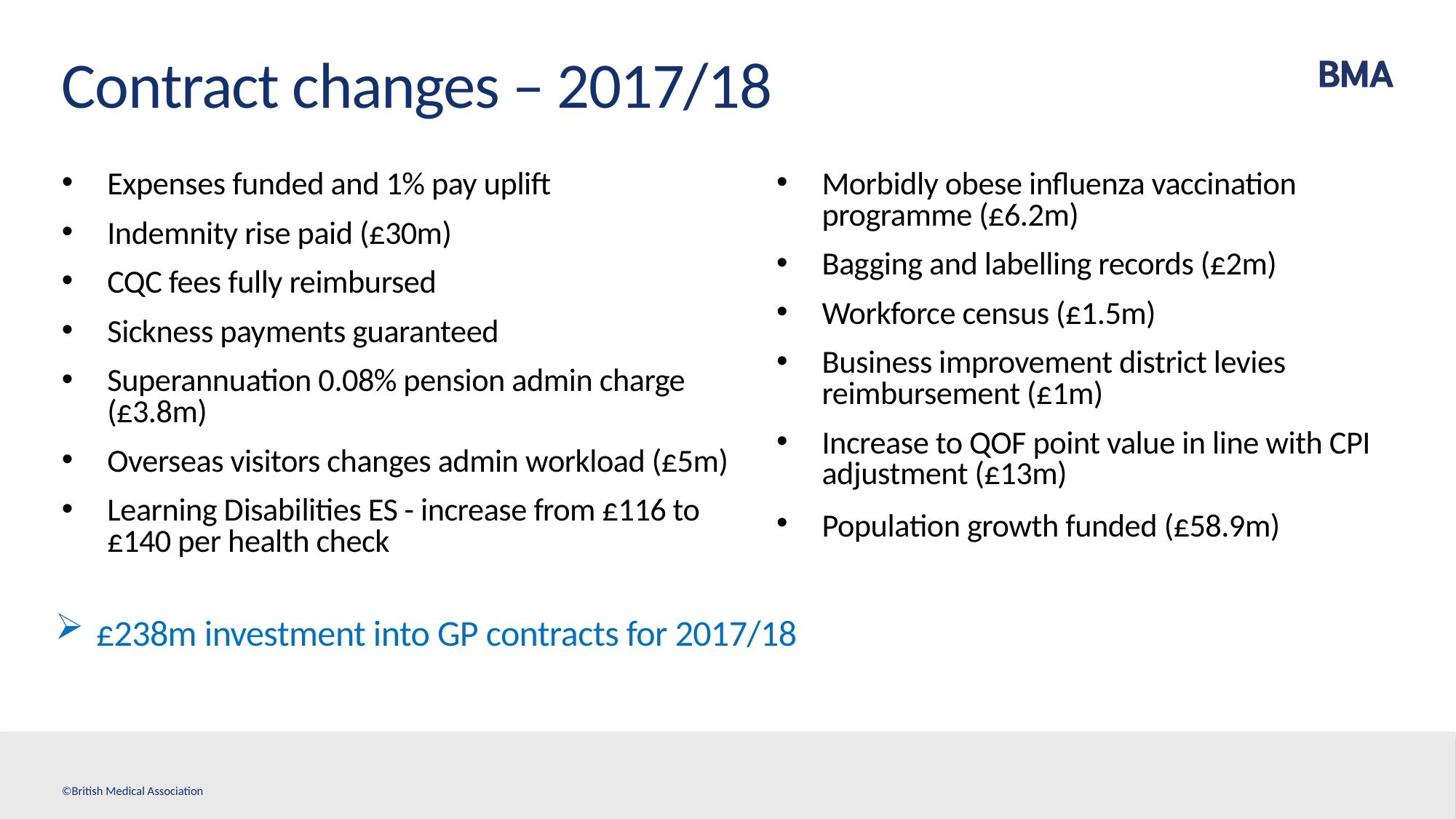

# Contract changes – 2017/18
Expenses funded and 1% pay uplift
Indemnity rise paid (£30m)
CQC fees fully reimbursed
Sickness payments guaranteed
Superannuation 0.08% pension admin charge (£3.8m)
Overseas visitors changes admin workload (£5m)
Learning Disabilities ES - increase from £116 to £140 per health check

Morbidly obese influenza vaccination programme (£6.2m)
Bagging and labelling records (£2m)
Workforce census (£1.5m)
Business improvement district levies reimbursement (£1m)
Increase to QOF point value in line with CPI adjustment (£13m)
Population growth funded (£58.9m)

£238m investment into GP contracts for 2017/18